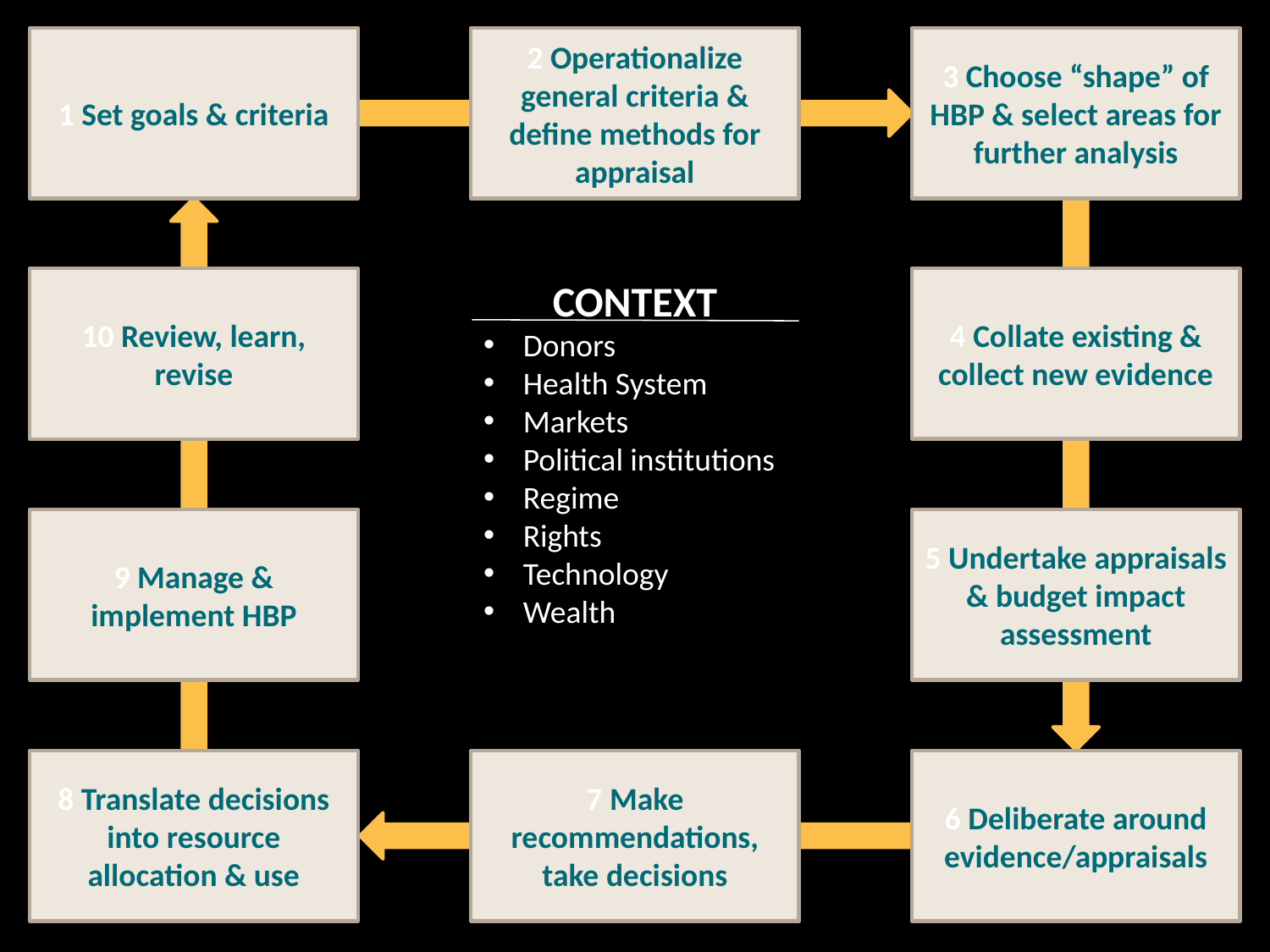

1 Set goals & criteria
2 Operationalize general criteria & define methods for appraisal
3 Choose “shape” of HBP & select areas for further analysis

CONTEXT
Donors
Health System
Markets
Political institutions
Regime
Rights
Technology
Wealth
4 Collate existing & collect new evidence
10 Review, learn, revise
9 Manage & implement HBP
5 Undertake appraisals & budget impact assessment

8 Translate decisions into resource allocation & use
7 Make recommendations, take decisions
6 Deliberate around evidence/appraisals